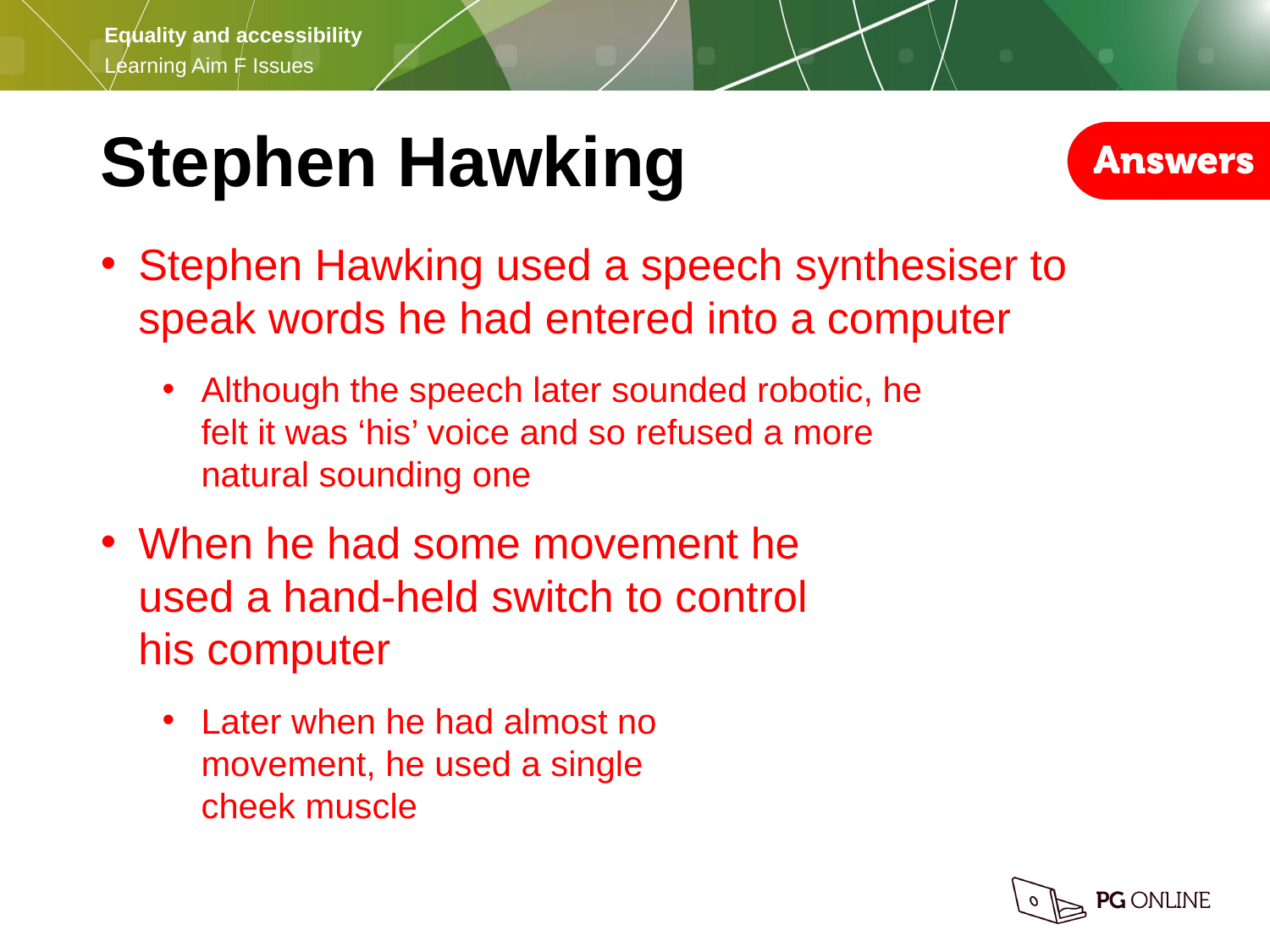

Stephen Hawking
Stephen Hawking used a speech synthesiser to speak words he had entered into a computer
Although the speech later sounded robotic, he
felt it was ‘his’ voice and so refused a more
natural sounding one
When he had some movement he
used a hand-held switch to control
his computer
Later when he had almost no
movement, he used a single
cheek muscle